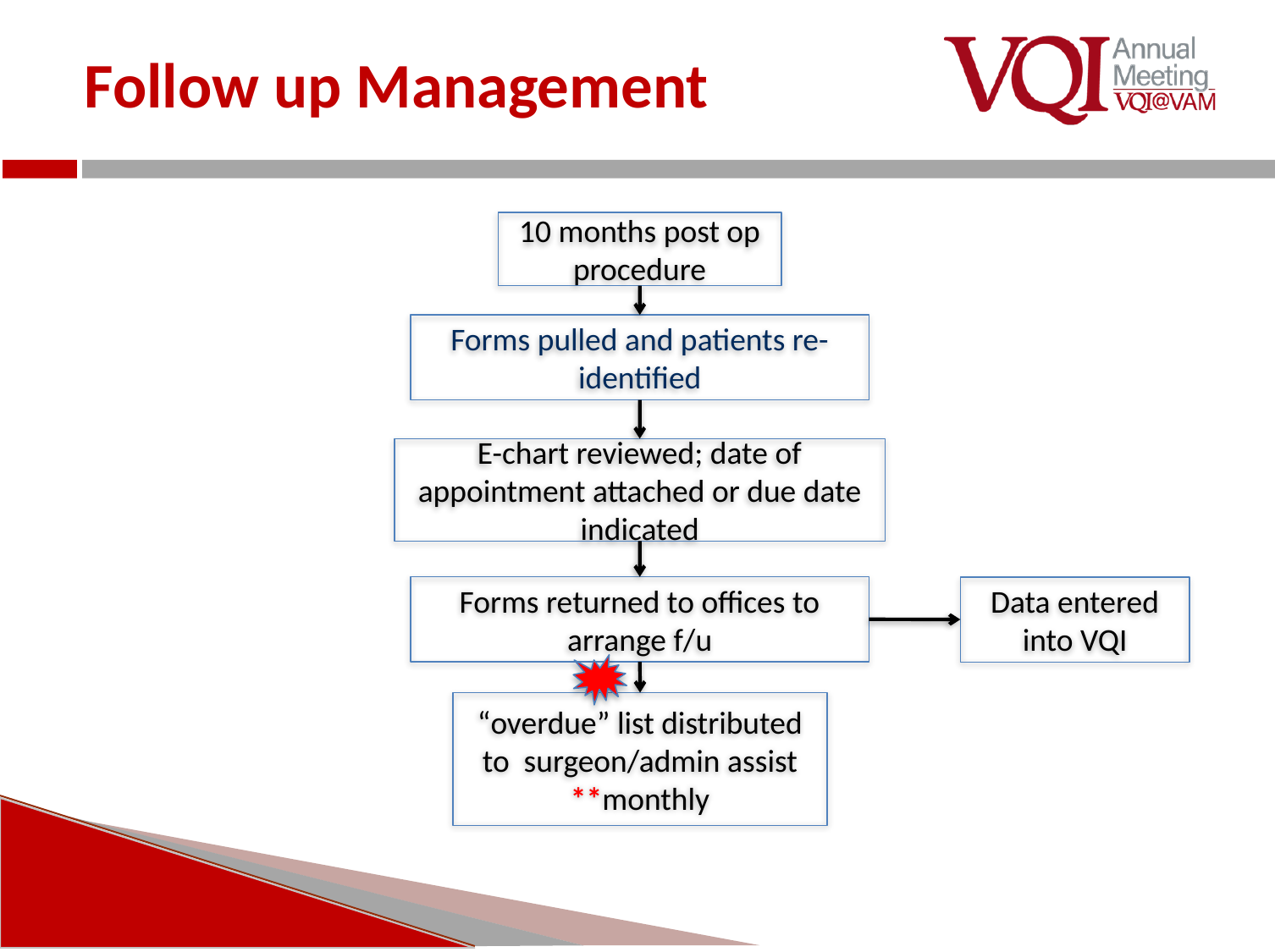

# Follow up Management
10 months post op procedure
Forms pulled and patients re-identified
E-chart reviewed; date of appointment attached or due date indicated
Forms returned to offices to arrange f/u
Data entered into VQI

“overdue” list distributed to  surgeon/admin assist
**monthly